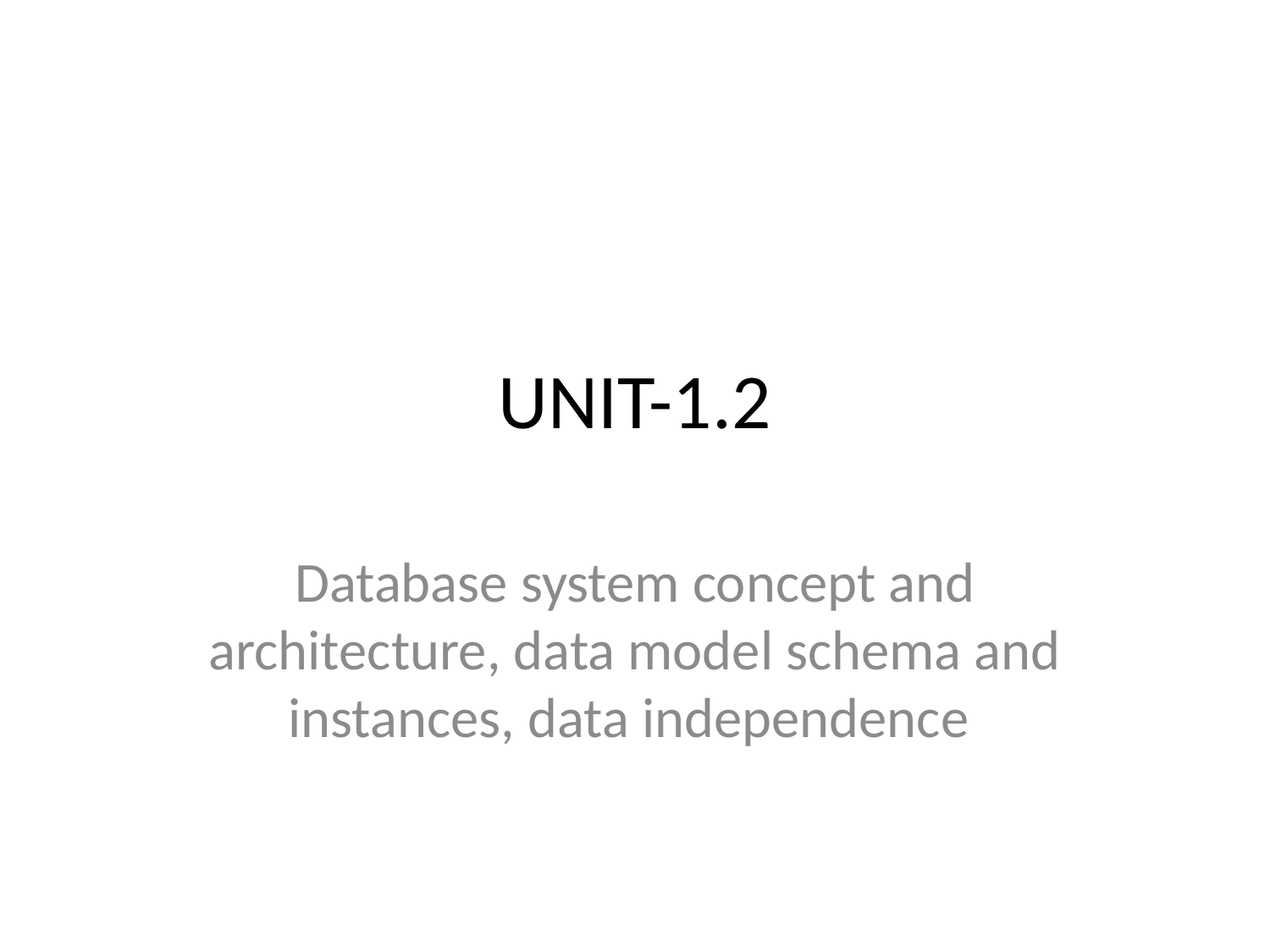

# UNIT-1.2
Database system concept and architecture, data model schema and instances, data independence